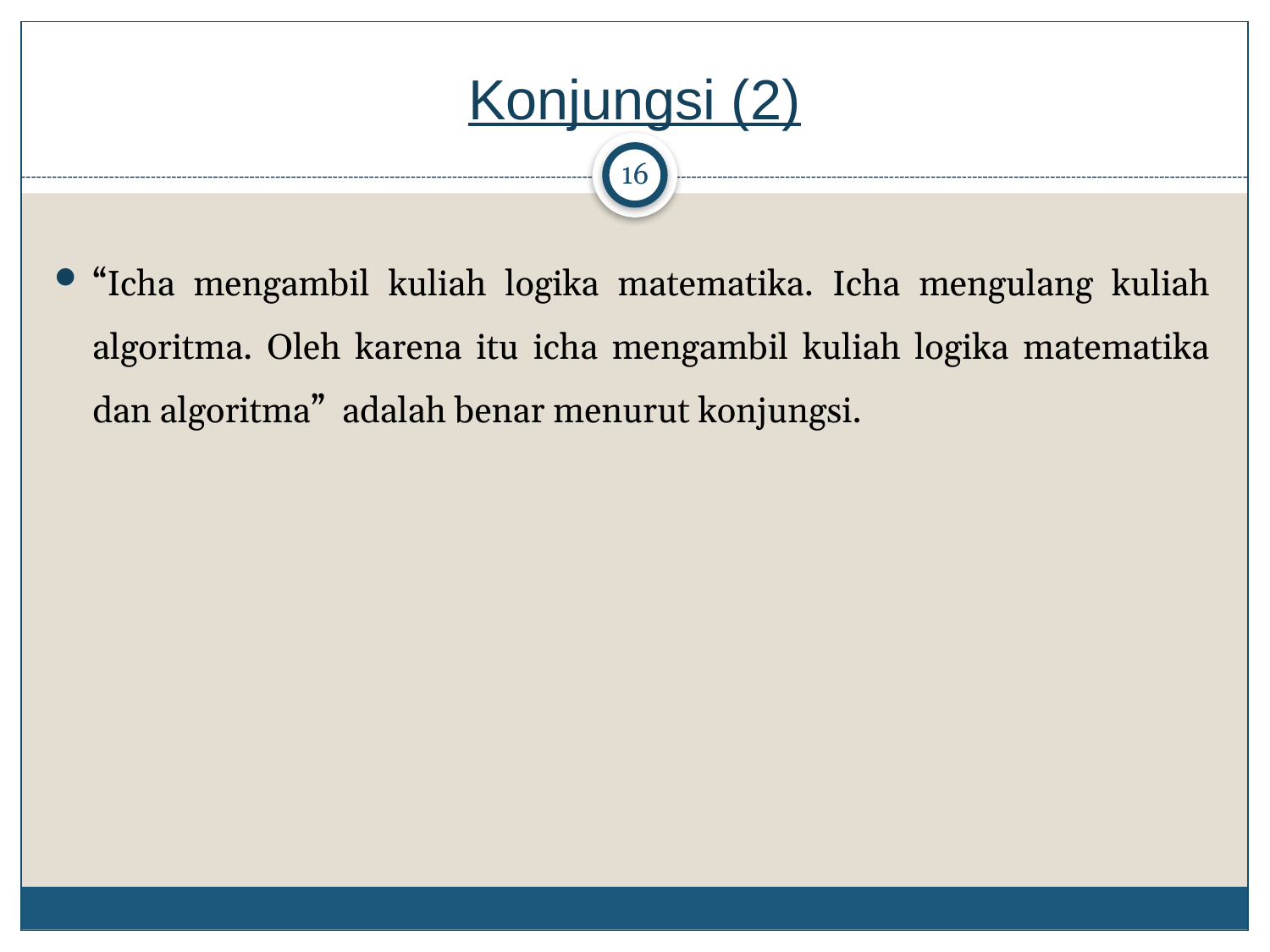

# Konjungsi (2)
16
“Icha mengambil kuliah logika matematika. Icha mengulang kuliah algoritma. Oleh karena itu icha mengambil kuliah logika matematika dan algoritma”  adalah benar menurut konjungsi.